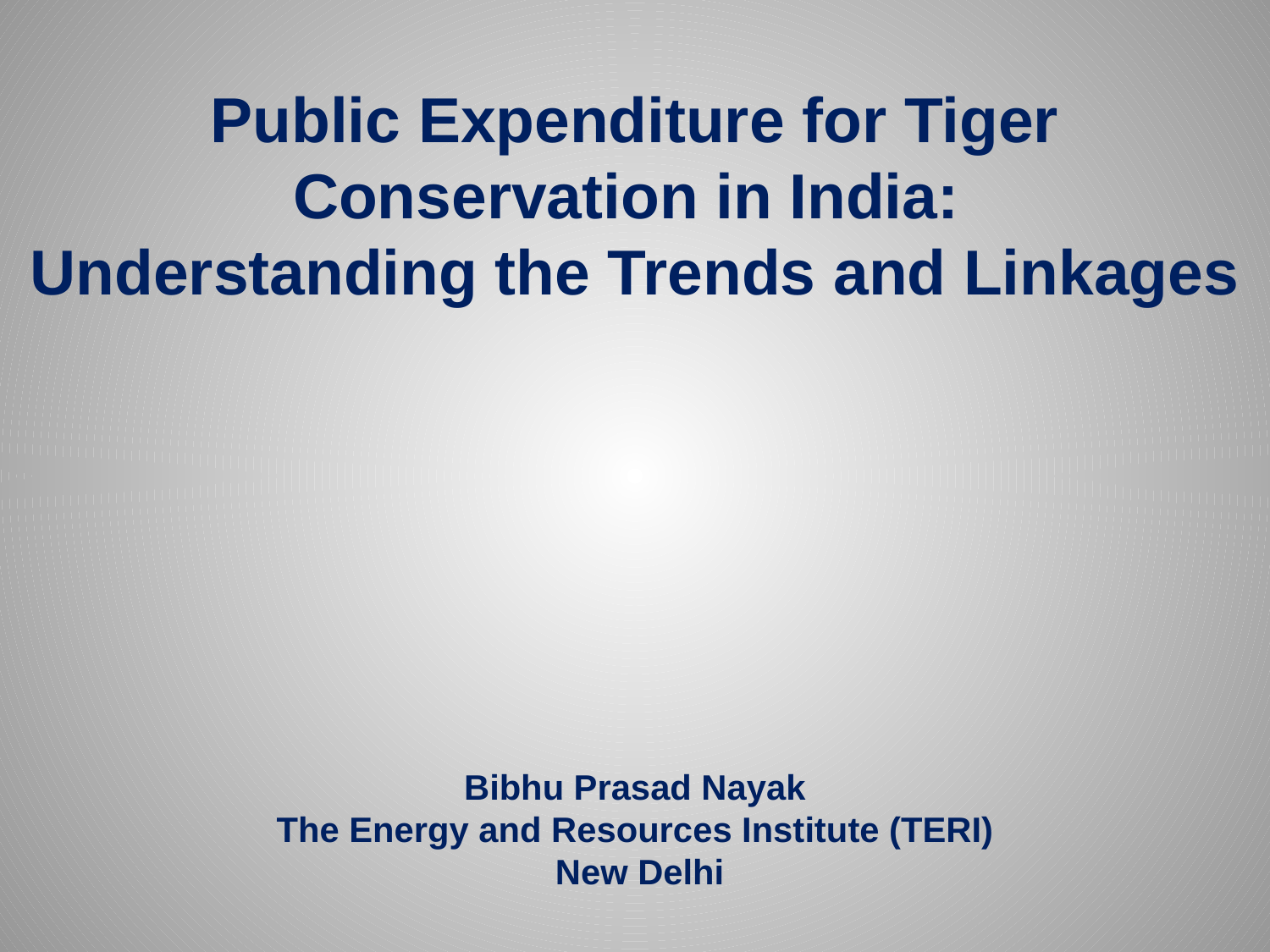

# Public Expenditure for Tiger Conservation in India: Understanding the Trends and Linkages Bibhu Prasad Nayak The Energy and Resources Institute (TERI) New Delhi